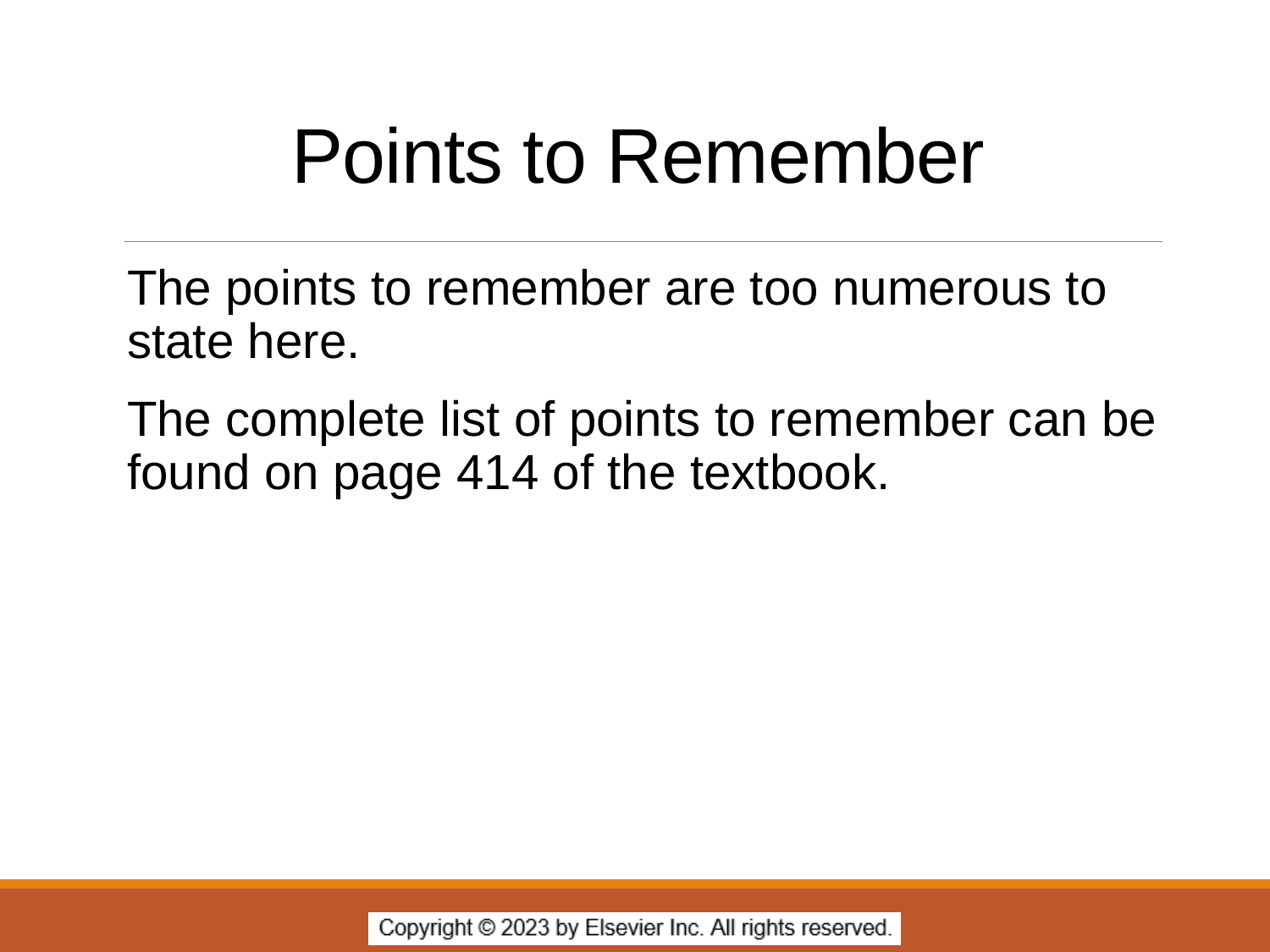

# Points to Remember
The points to remember are too numerous to state here.
The complete list of points to remember can be found on page 414 of the textbook.